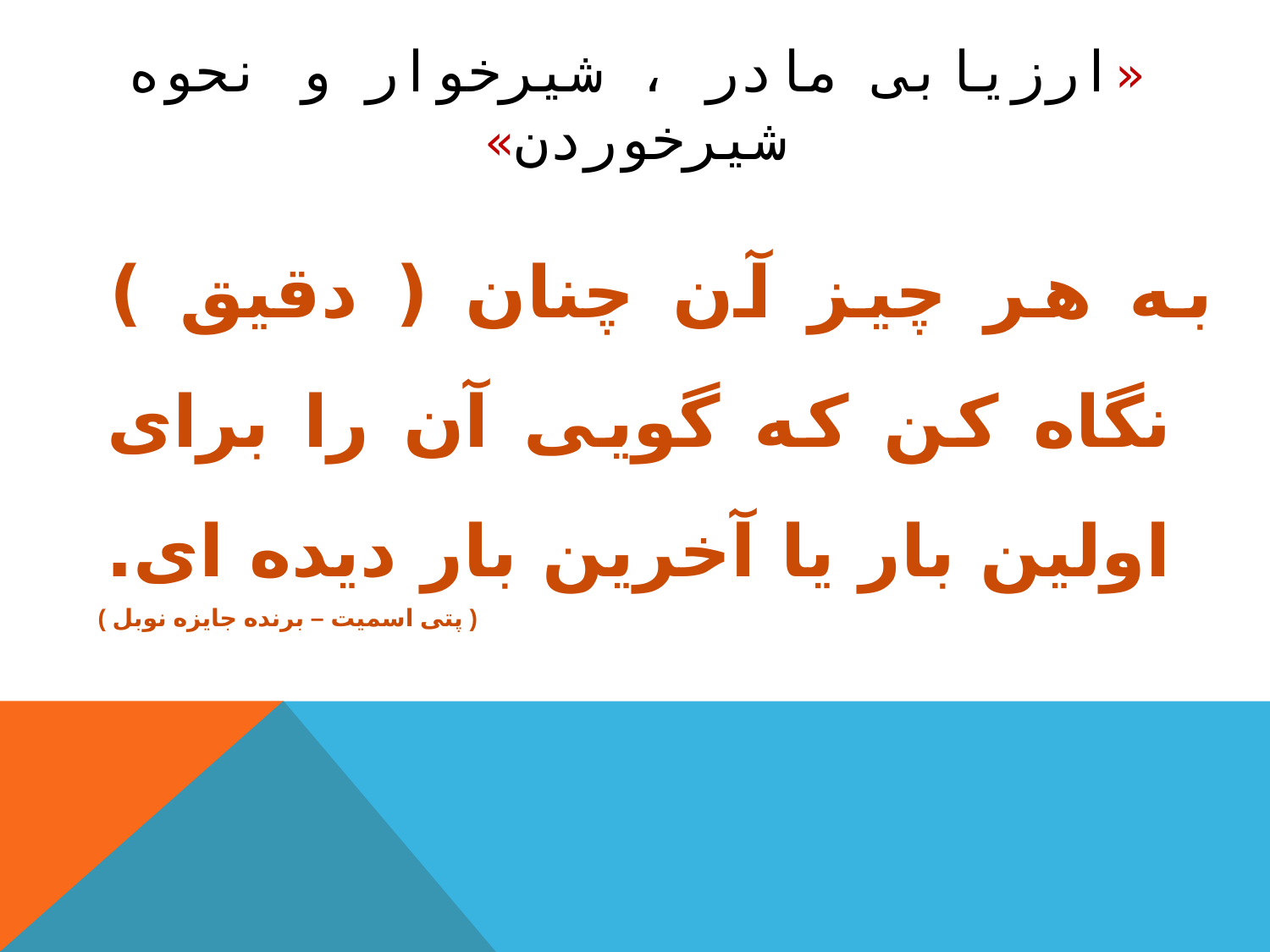

# «ارزیابی مادر ، شیرخوار و نحوه شیرخوردن»
به هر چیز آن چنان ( دقیق ) نگاه کن که گویی آن را برای اولین بار یا آخرین بار دیده ای.
( پتی اسمیت – برنده جایزه نوبل )